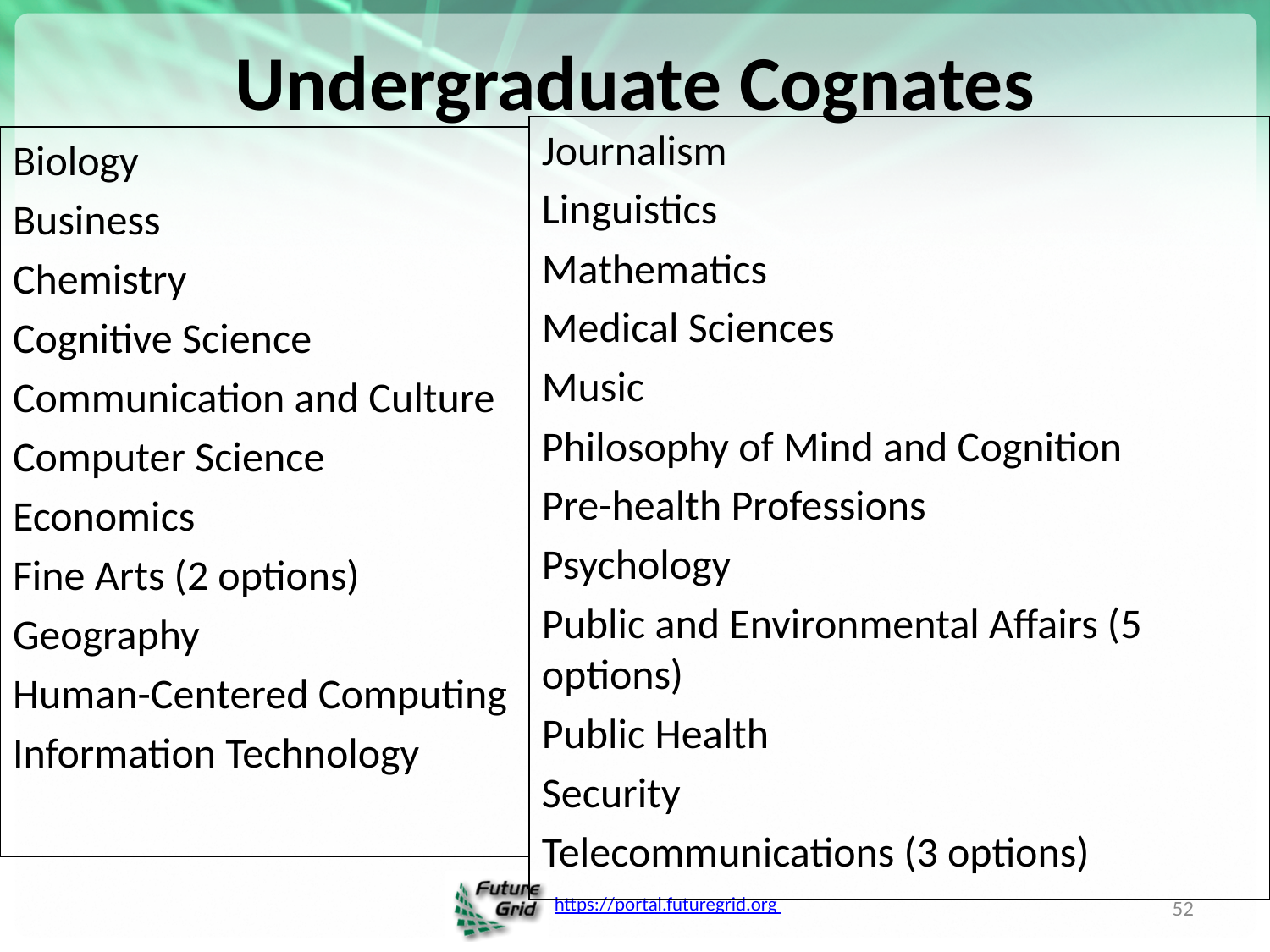

# Undergraduate Cognates
Journalism
Linguistics
Mathematics
Medical Sciences
Music
Philosophy of Mind and Cognition
Pre-health Professions
Psychology
Public and Environmental Affairs (5 options)
Public Health
Security
Telecommunications (3 options)

Biology
Business
Chemistry
Cognitive Science
Communication and Culture
Computer Science
Economics
Fine Arts (2 options)
Geography
Human-Centered Computing
Information Technology
52